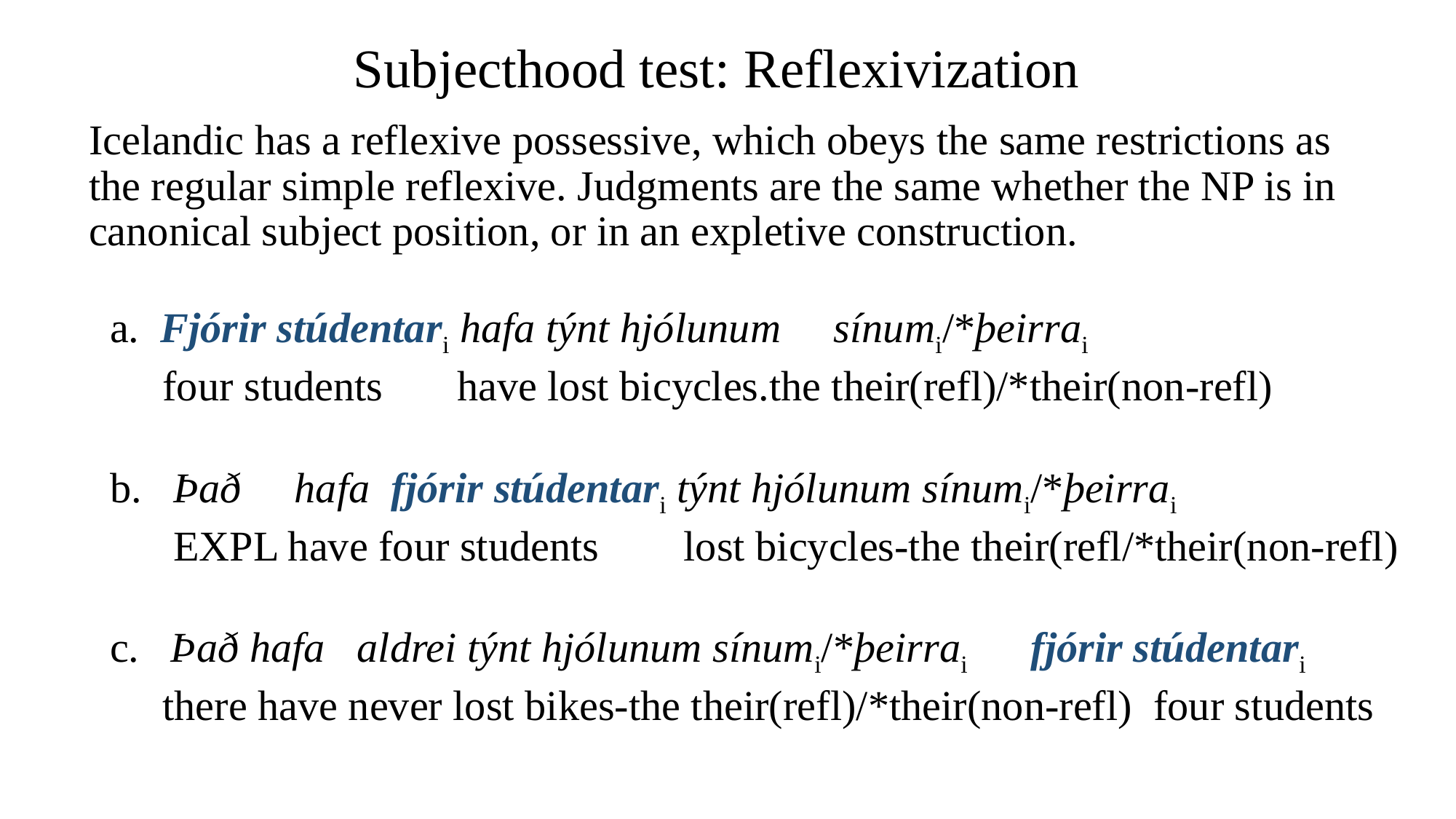

# Subjecthood test: Reflexivization
Icelandic has a reflexive possessive, which obeys the same restrictions as the regular simple reflexive. Judgments are the same whether the NP is in canonical subject position, or in an expletive construction.

  a.  Fjórir stúdentari hafa týnt hjólunum     sínumi/*þeirrai
       four students       have lost bicycles.the their(refl)/*their(non-refl)

  b.   Það     hafa  fjórir stúdentari týnt hjólunum sínumi/*þeirrai
        EXPL have four students        lost bicycles-the their(refl/*their(non-refl)

  c.   Það hafa   aldrei týnt hjólunum sínumi/*þeirrai      fjórir stúdentari
       there have never lost bikes-the their(refl)/*their(non-refl)  four students